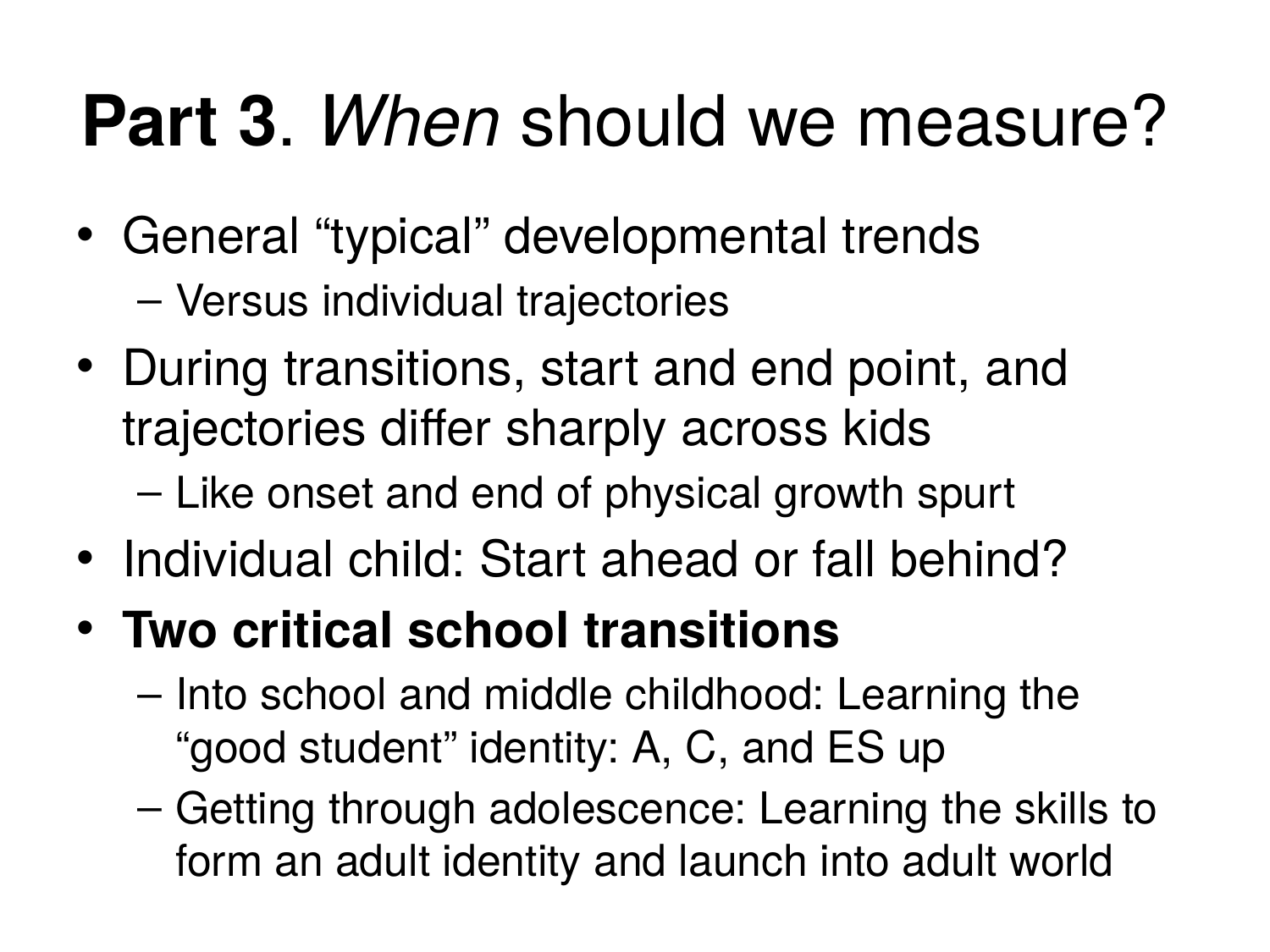

# Part 3. When should we measure?
General “typical” developmental trends
Versus individual trajectories
During transitions, start and end point, and trajectories differ sharply across kids
Like onset and end of physical growth spurt
Individual child: Start ahead or fall behind?
Two critical school transitions
Into school and middle childhood: Learning the “good student” identity: A, C, and ES up
Getting through adolescence: Learning the skills to form an adult identity and launch into adult world